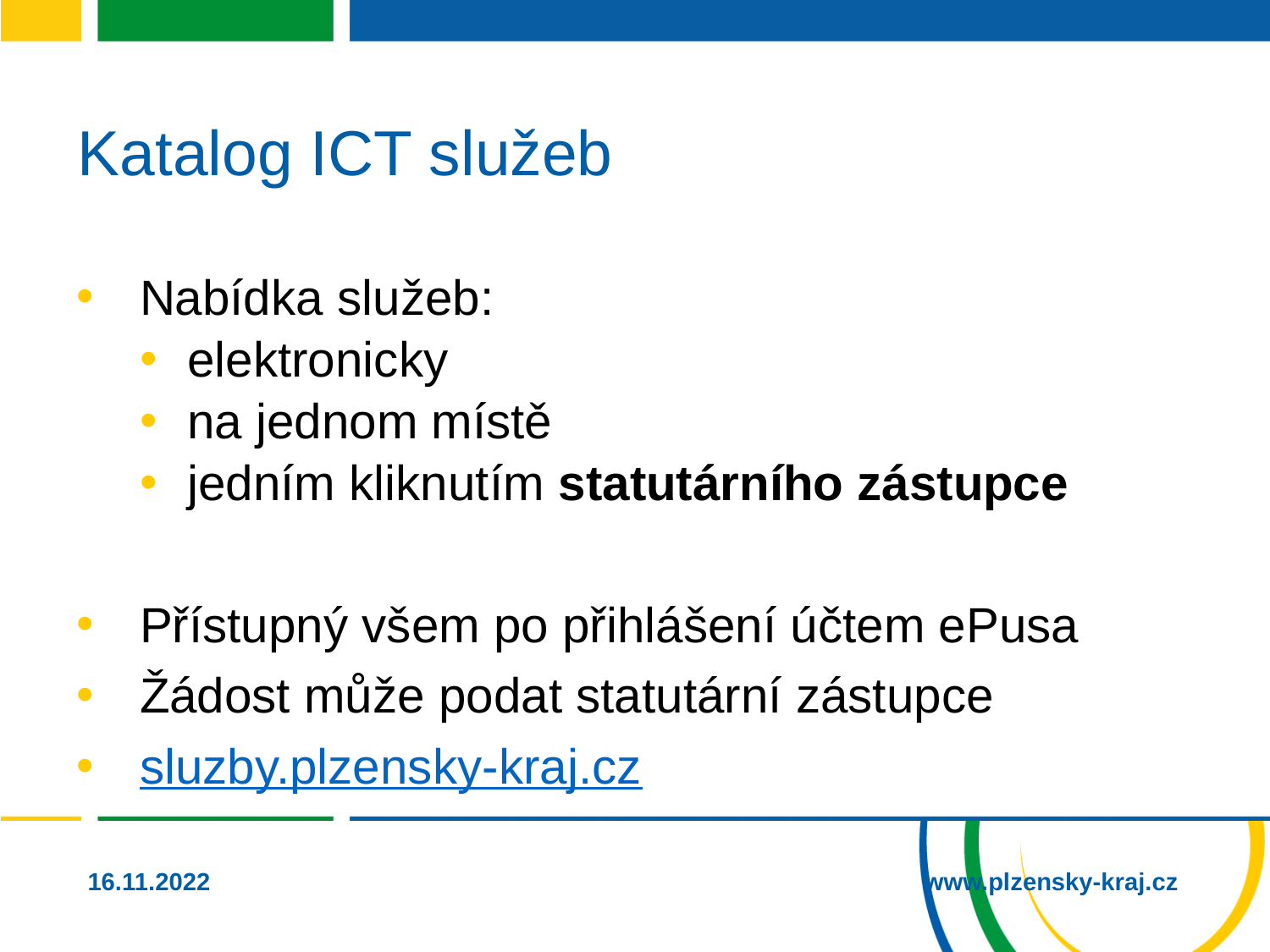

# Katalog ICT služeb
Nabídka služeb:
elektronicky
na jednom místě
jedním kliknutím statutárního zástupce

Přístupný všem po přihlášení účtem ePusa
Žádost může podat statutární zástupce
sluzby.plzensky-kraj.cz